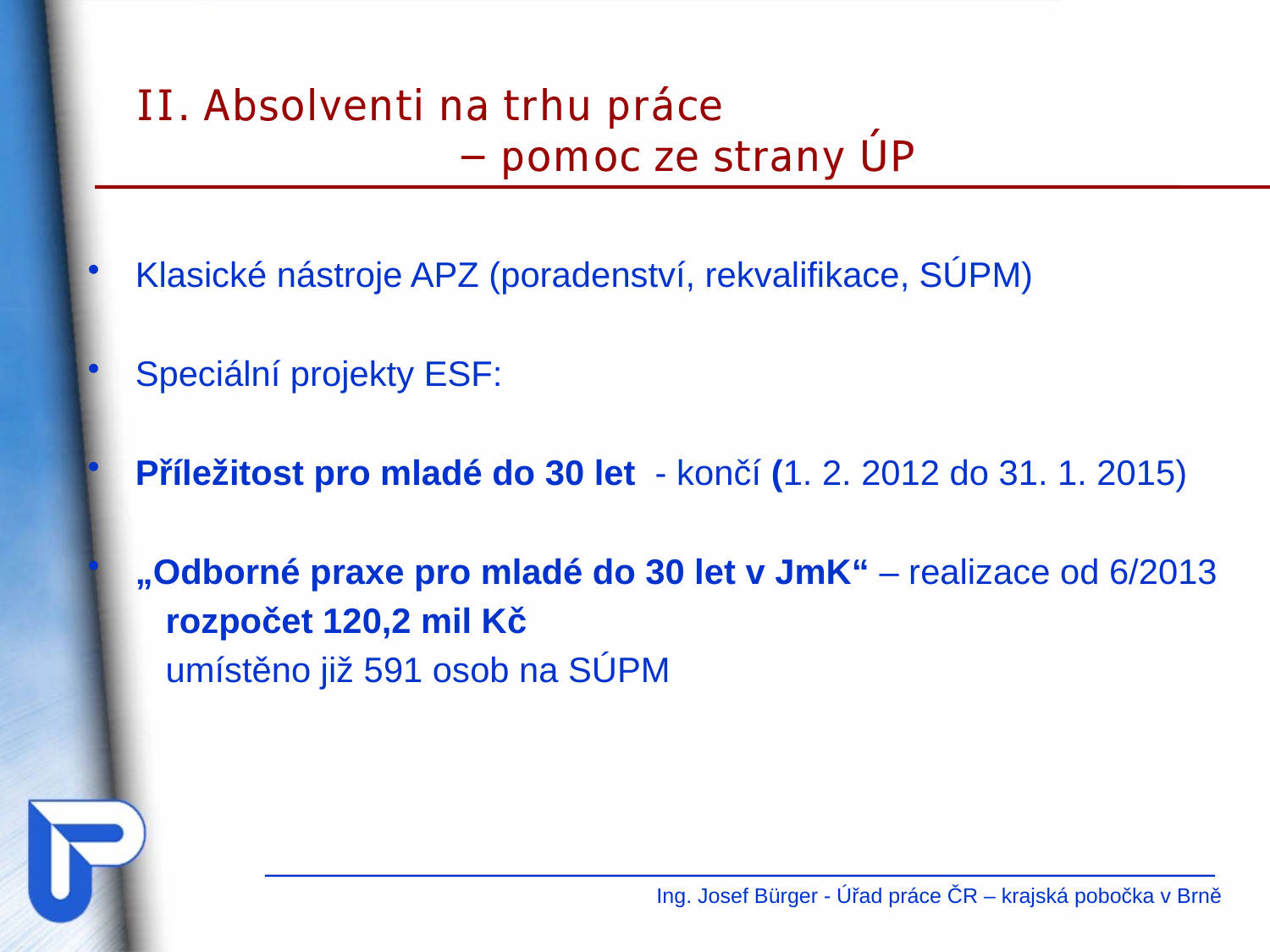

II. Absolventi na trhu práce
                          – pomoc ze strany ÚP

Klasické nástroje APZ (poradenství, rekvalifikace, SÚPM)

Speciální projekty ESF:

Příležitost pro mladé do 30 let  - končí (1. 2. 2012 do 31. 1. 2015)

„Odborné praxe pro mladé do 30 let v JmK“ – realizace od 6/2013
        rozpočet 120,2 mil Kč
        umístěno již 591 osob na SÚPM

Ing. Josef Bürger - Úřad práce ČR – krajská pobočka v Brně